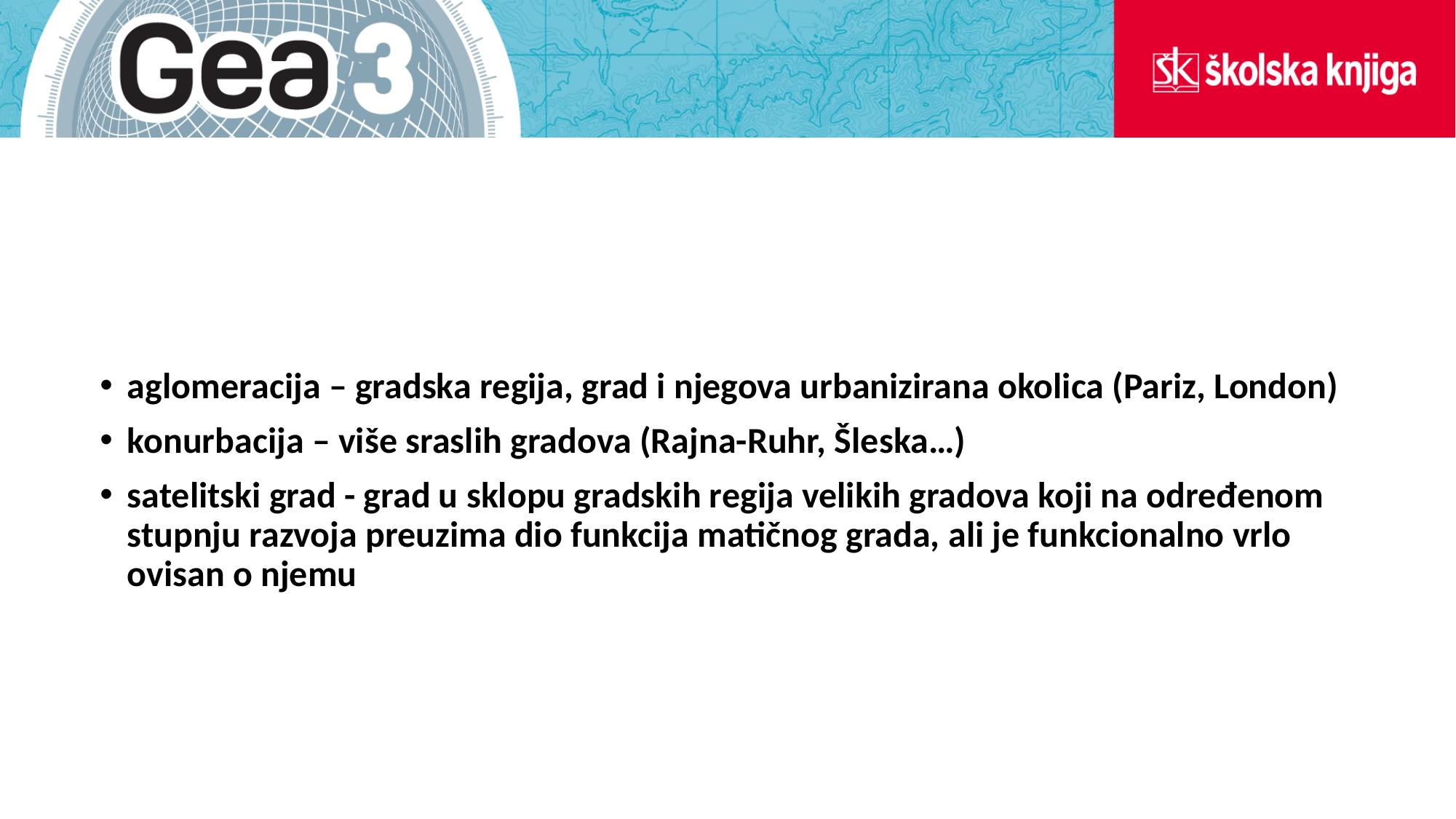

aglomeracija – gradska regija, grad i njegova urbanizirana okolica (Pariz, London)
konurbacija – više sraslih gradova (Rajna-Ruhr, Šleska…)
satelitski grad - grad u sklopu gradskih regija velikih gradova koji na određenom stupnju razvoja preuzima dio funkcija matičnog grada, ali je funkcionalno vrlo ovisan o njemu